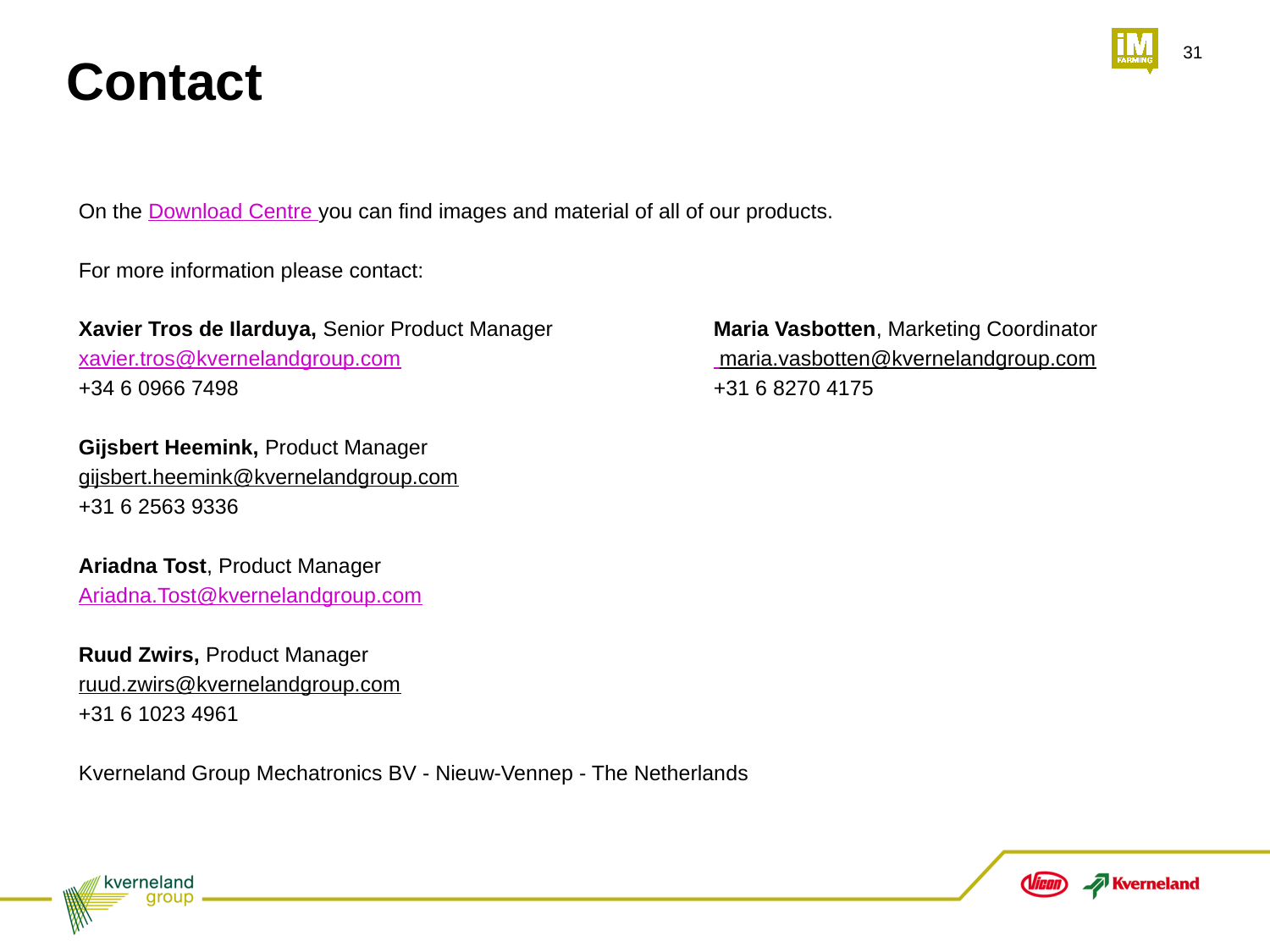

Contact
On the Download Centre you can find images and material of all of our products.

For more information please contact:

Xavier Tros de Ilarduya, Senior Product Manager 		Maria Vasbotten, Marketing Coordinator
xavier.tros@kvernelandgroup.com			 maria.vasbotten@kvernelandgroup.com
+34 6 0966 7498				+31 6 8270 4175

Gijsbert Heemink, Product Manager
gijsbert.heemink@kvernelandgroup.com
+31 6 2563 9336

Ariadna Tost, Product Manager
Ariadna.Tost@kvernelandgroup.com

Ruud Zwirs, Product Manager
ruud.zwirs@kvernelandgroup.com
+31 6 1023 4961

Kverneland Group Mechatronics BV - Nieuw-Vennep - The Netherlands